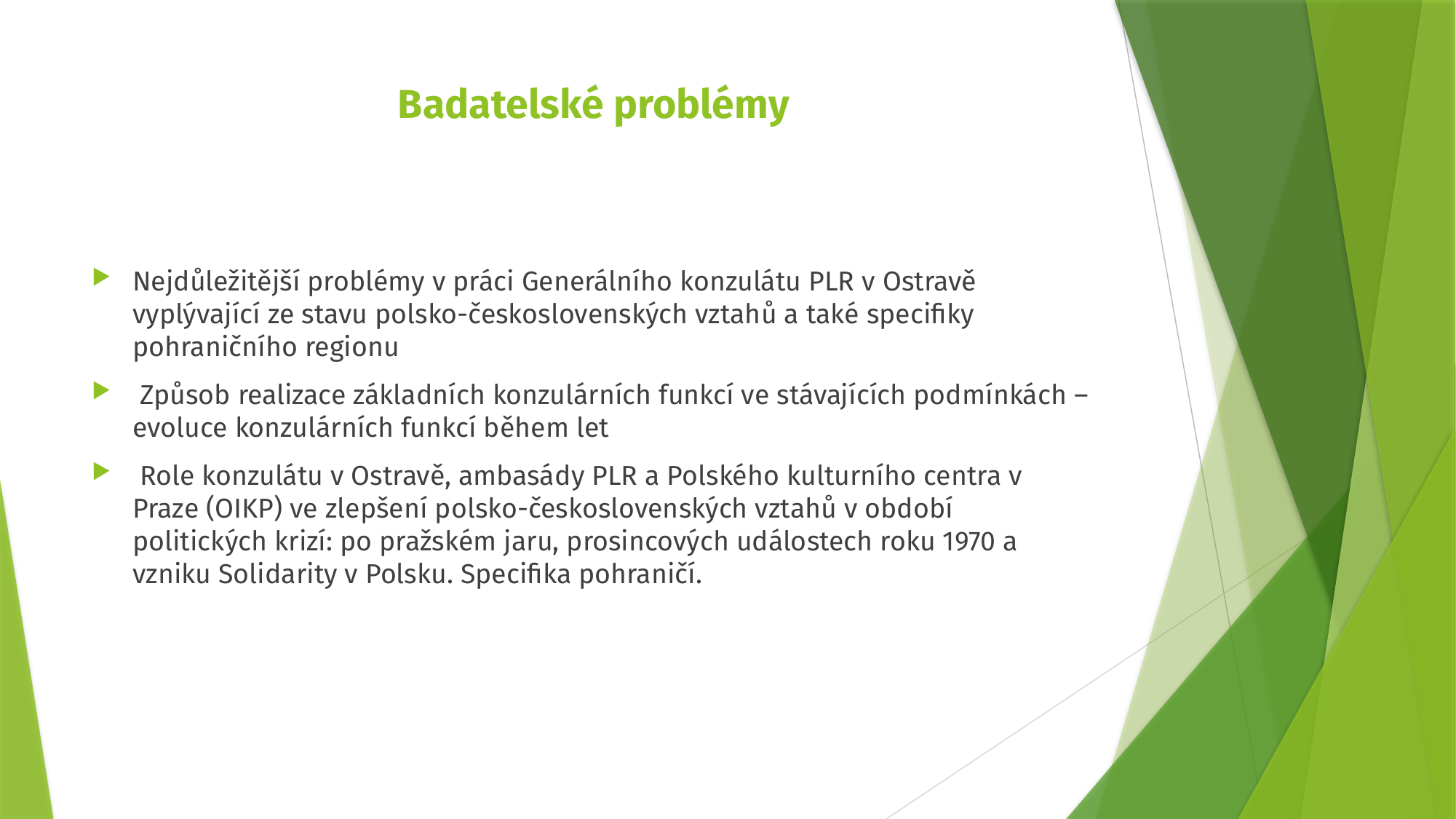

# Badatelské problémy
Nejdůležitější problémy v práci Generálního konzulátu PLR v Ostravě vyplývající ze stavu polsko-československých vztahů a také specifiky pohraničního regionu
 Způsob realizace základních konzulárních funkcí ve stávajících podmínkách – evoluce konzulárních funkcí během let
 Role konzulátu v Ostravě, ambasády PLR a Polského kulturního centra v Praze (OIKP) ve zlepšení polsko-československých vztahů v období politických krizí: po pražském jaru, prosincových událostech roku 1970 a vzniku Solidarity v Polsku. Specifika pohraničí.